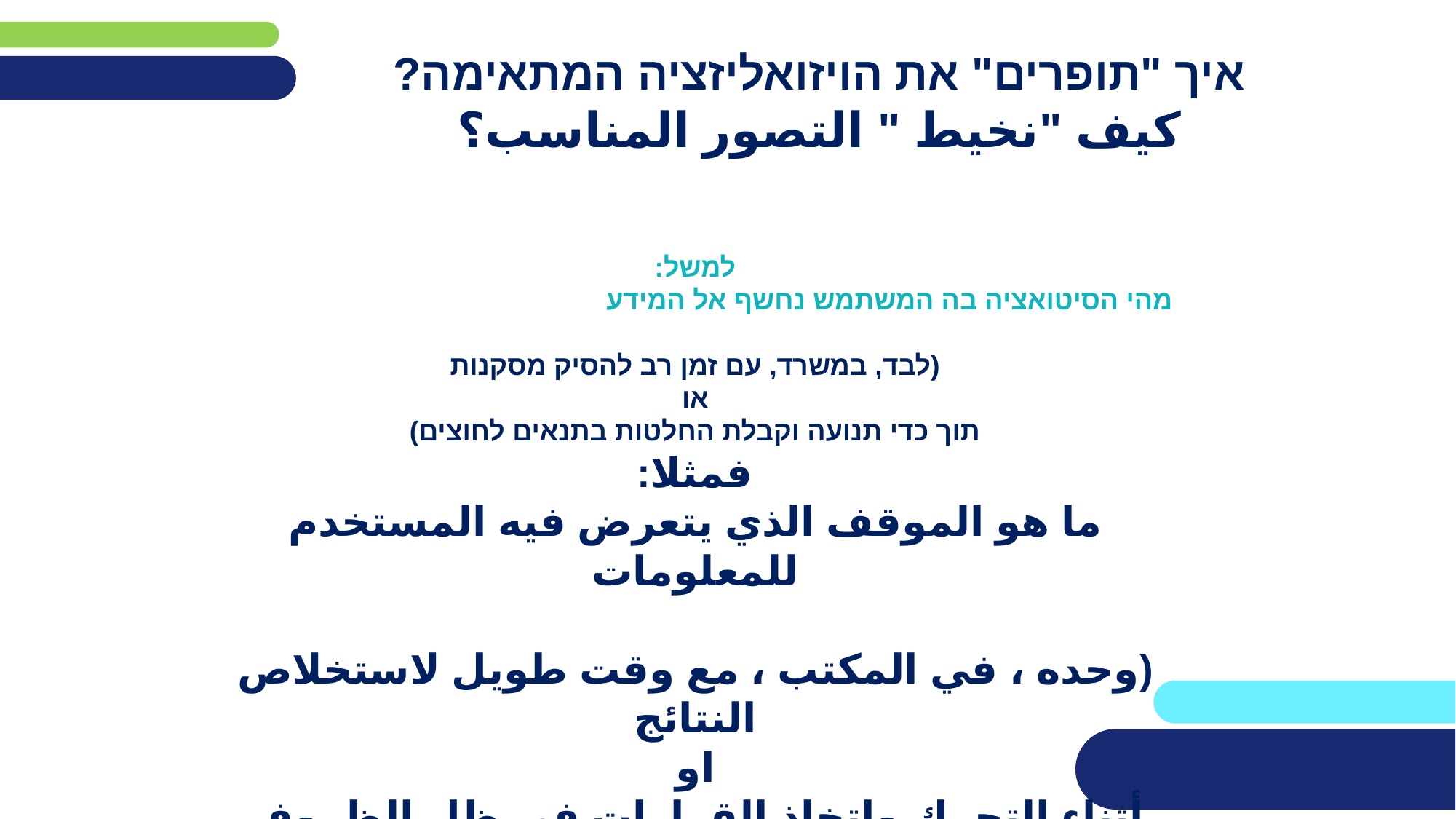

# איך "תופרים" את הויזואליזציה המתאימה?
كيف "نخيط " التصور المناسب؟
למשל:
מהי הסיטואציה בה המשתמש נחשף אל המידע

(לבד, במשרד, עם זמן רב להסיק מסקנות
או
תוך כדי תנועה וקבלת החלטות בתנאים לחוצים)
فمثلا:
ما هو الموقف الذي يتعرض فيه المستخدم للمعلومات

(وحده ، في المكتب ، مع وقت طويل لاستخلاص النتائج
او
أثناء التحرك واتخاذ القرارات في ظل الظروف العصيبة)